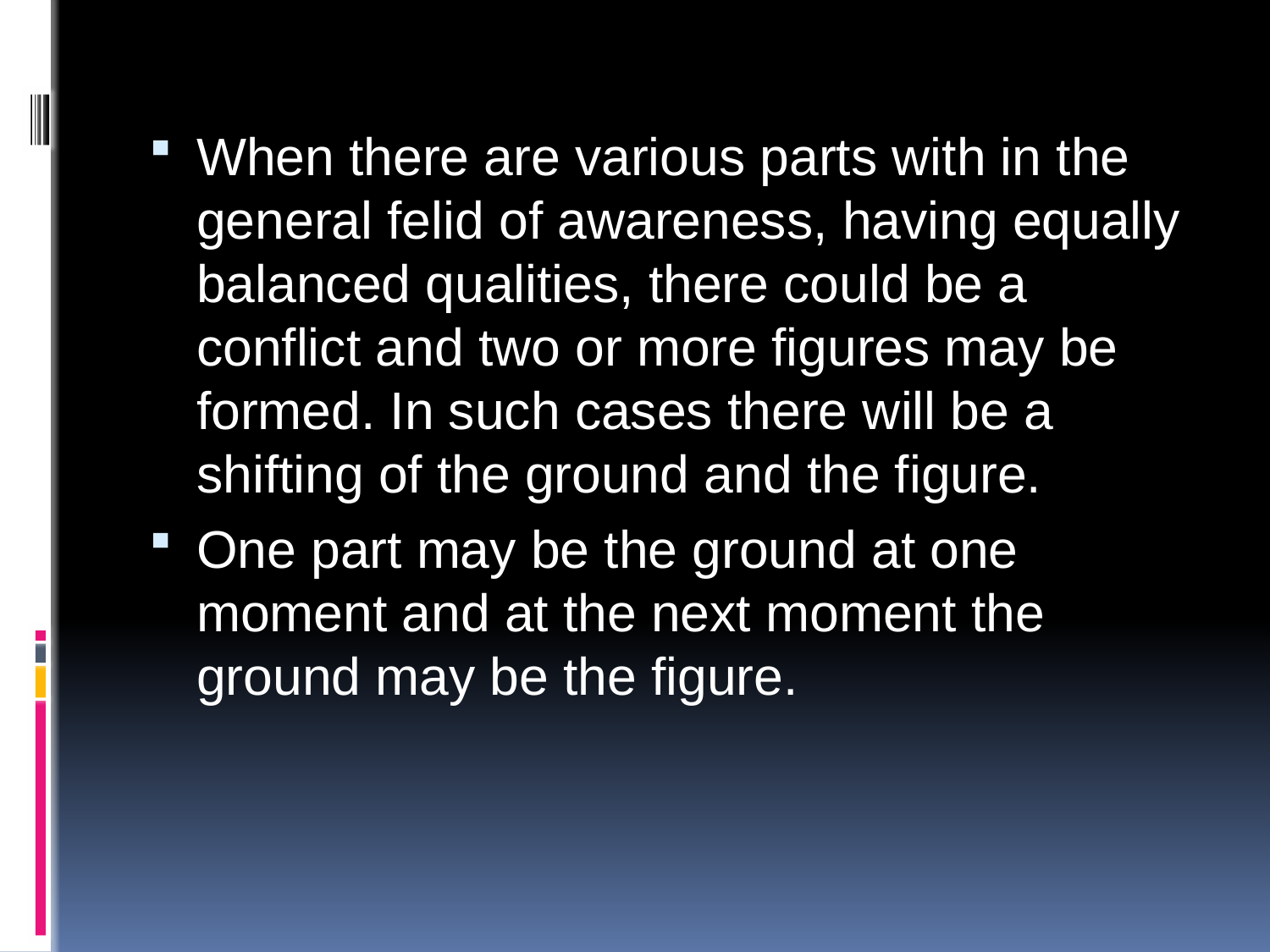

When there are various parts with in the general felid of awareness, having equally balanced qualities, there could be a conflict and two or more figures may be formed. In such cases there will be a shifting of the ground and the figure.
One part may be the ground at one moment and at the next moment the ground may be the figure.